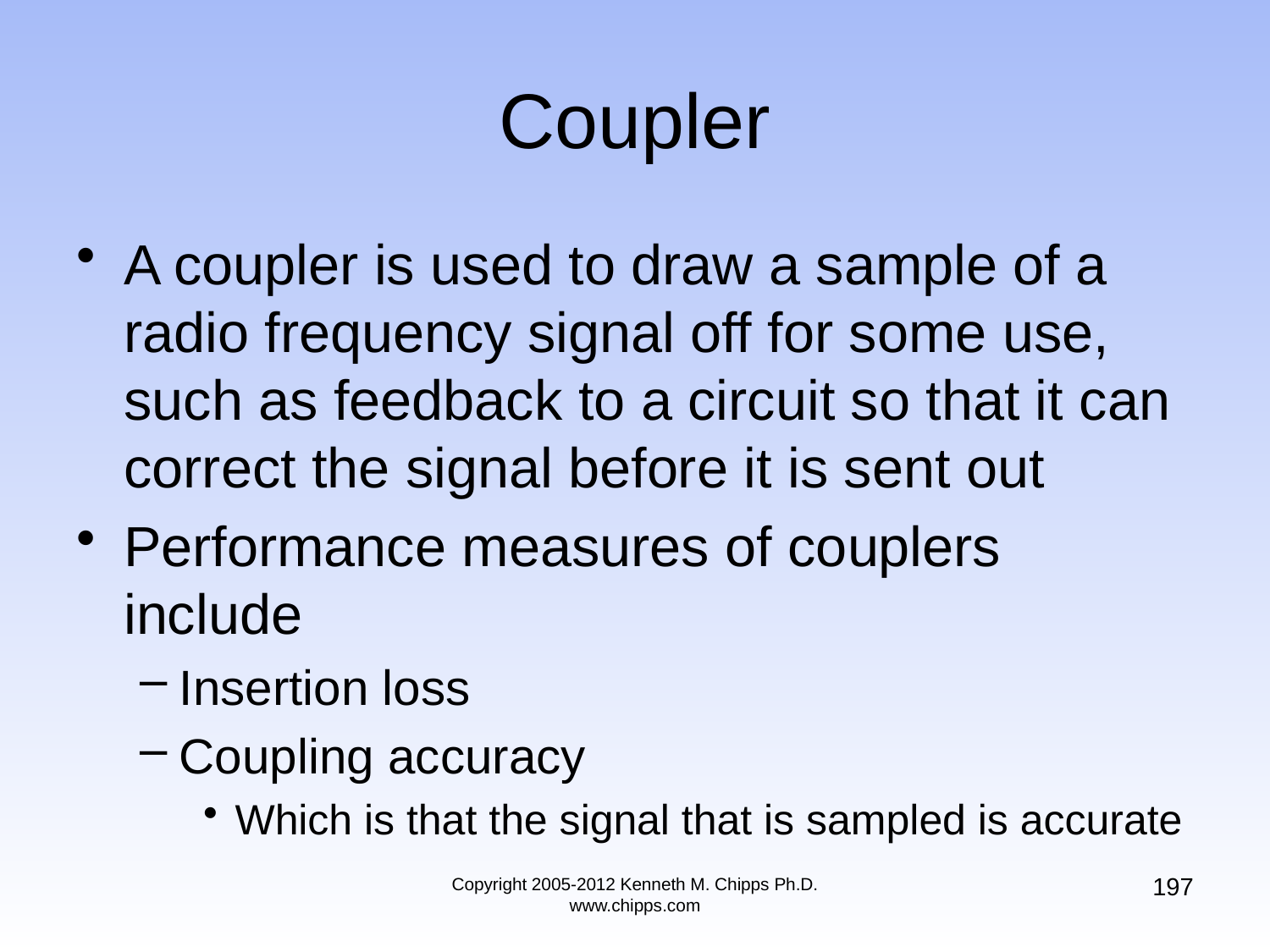

# Coupler
A coupler is used to draw a sample of a radio frequency signal off for some use, such as feedback to a circuit so that it can correct the signal before it is sent out
Performance measures of couplers include
Insertion loss
Coupling accuracy
Which is that the signal that is sampled is accurate
197
Copyright 2005-2012 Kenneth M. Chipps Ph.D. www.chipps.com